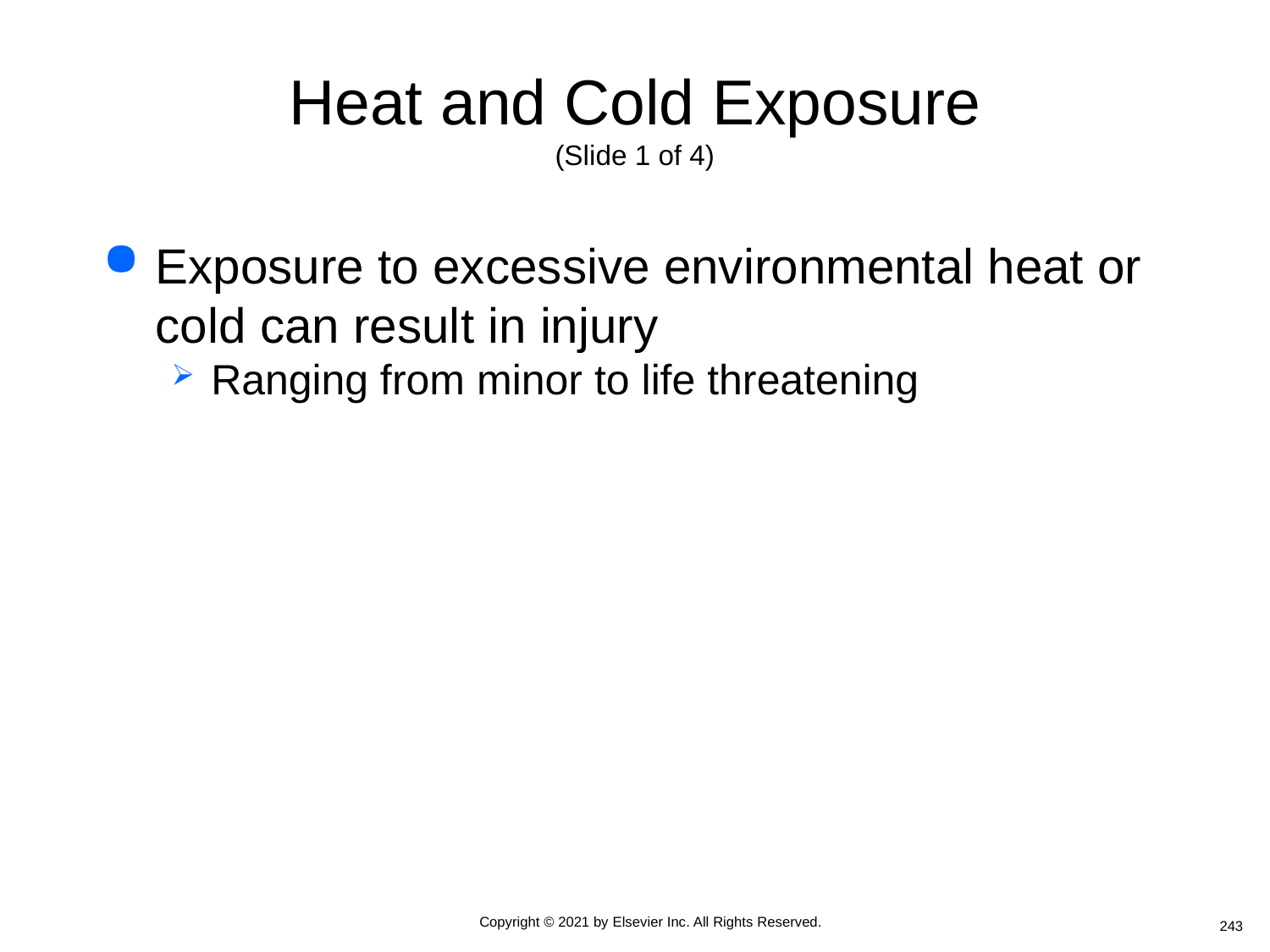

# Heat and Cold Exposure (Slide 1 of 4)
Exposure to excessive environmental heat or cold can result in injury
Ranging from minor to life threatening

243